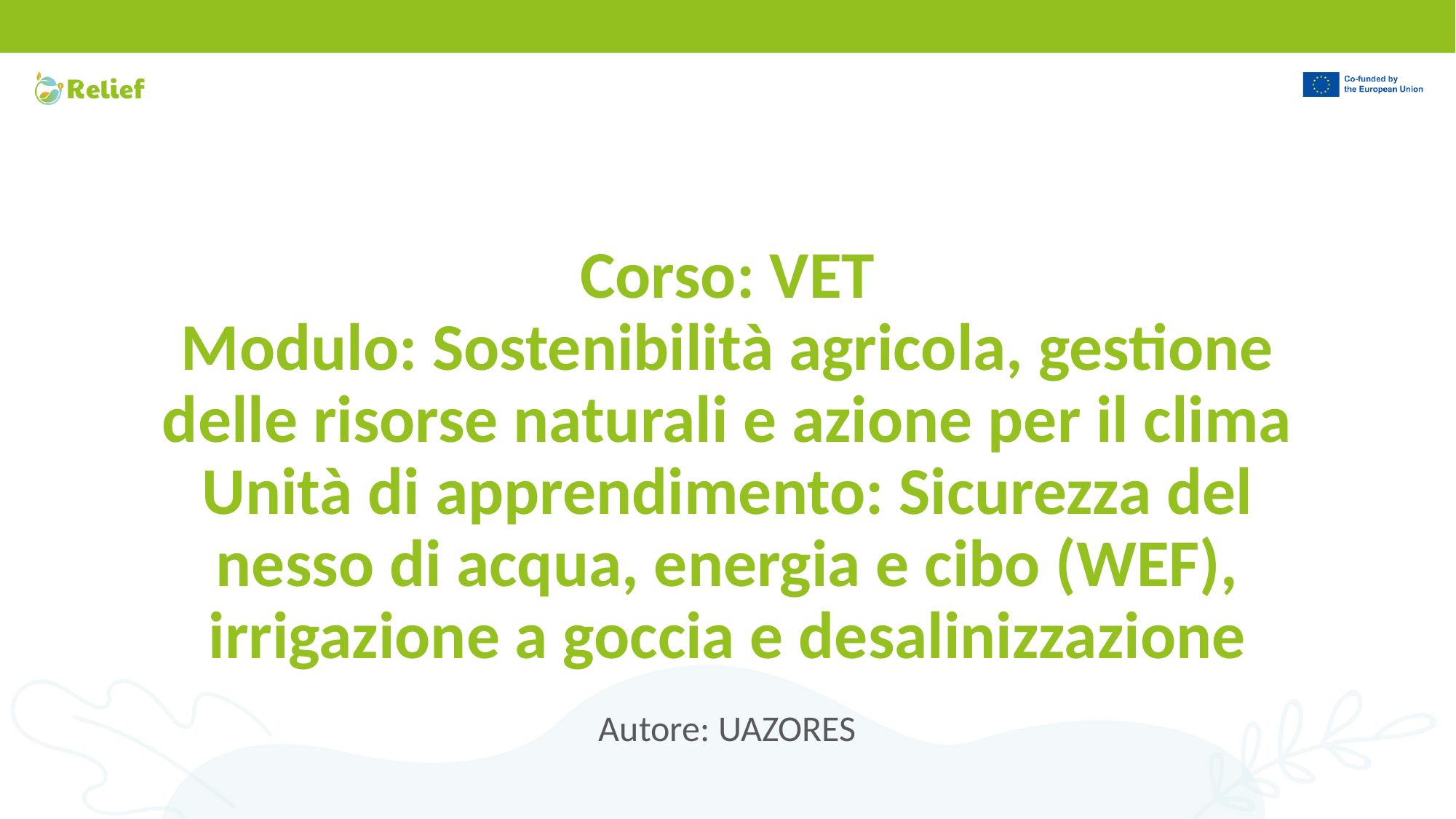

# Corso: VET Modulo: Sostenibilità agricola, gestione delle risorse naturali e azione per il clima Unità di apprendimento: Sicurezza del nesso di acqua, energia e cibo (WEF), irrigazione a goccia e desalinizzazione
Autore: UAZORES